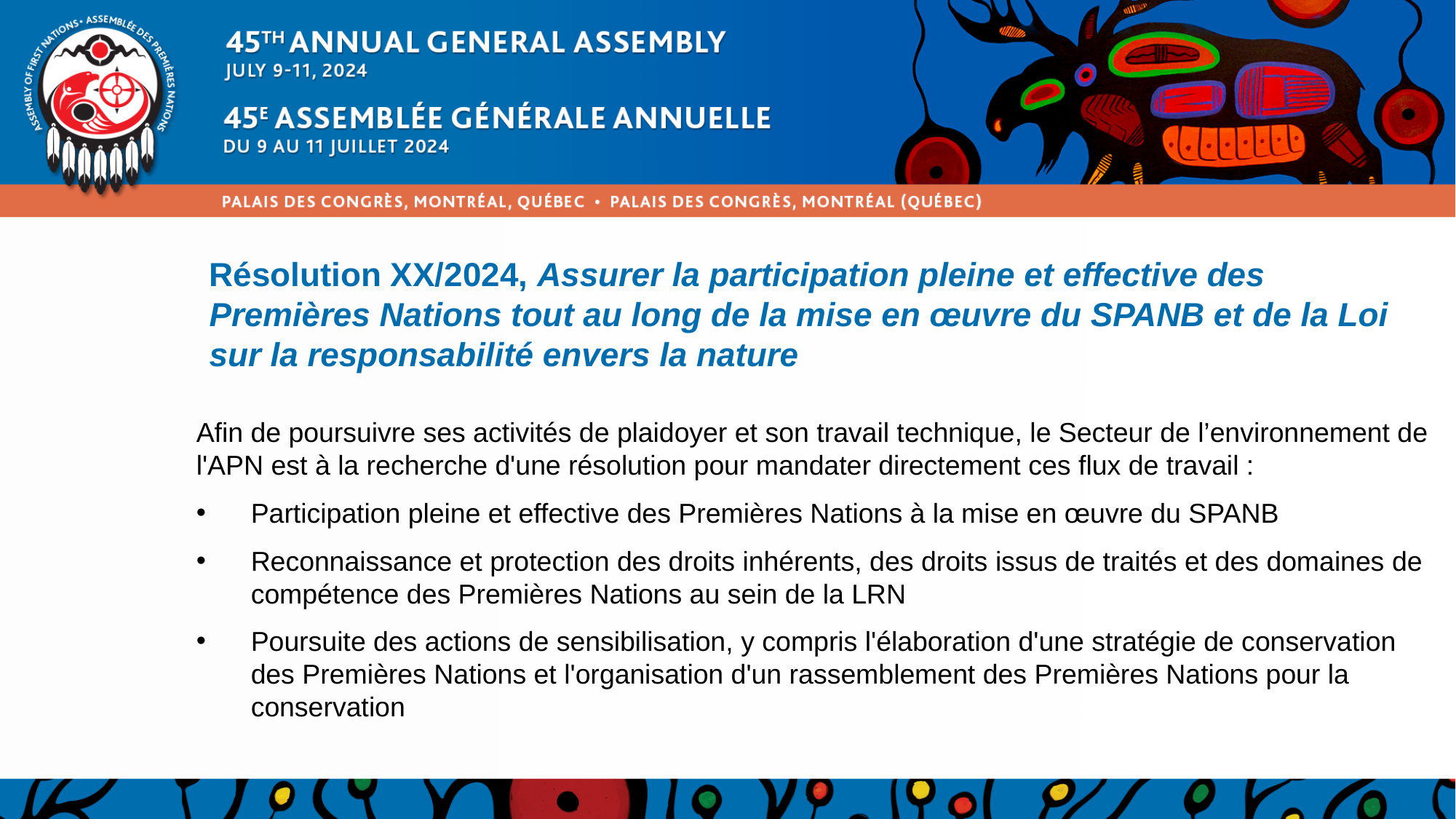

Résolution XX/2024, Assurer la participation pleine et effective des Premières Nations tout au long de la mise en œuvre du SPANB et de la Loi sur la responsabilité envers la nature
Afin de poursuivre ses activités de plaidoyer et son travail technique, le Secteur de l’environnement de l'APN est à la recherche d'une résolution pour mandater directement ces flux de travail :
Participation pleine et effective des Premières Nations à la mise en œuvre du SPANB
Reconnaissance et protection des droits inhérents, des droits issus de traités et des domaines de compétence des Premières Nations au sein de la LRN
Poursuite des actions de sensibilisation, y compris l'élaboration d'une stratégie de conservation des Premières Nations et l'organisation d'un rassemblement des Premières Nations pour la conservation